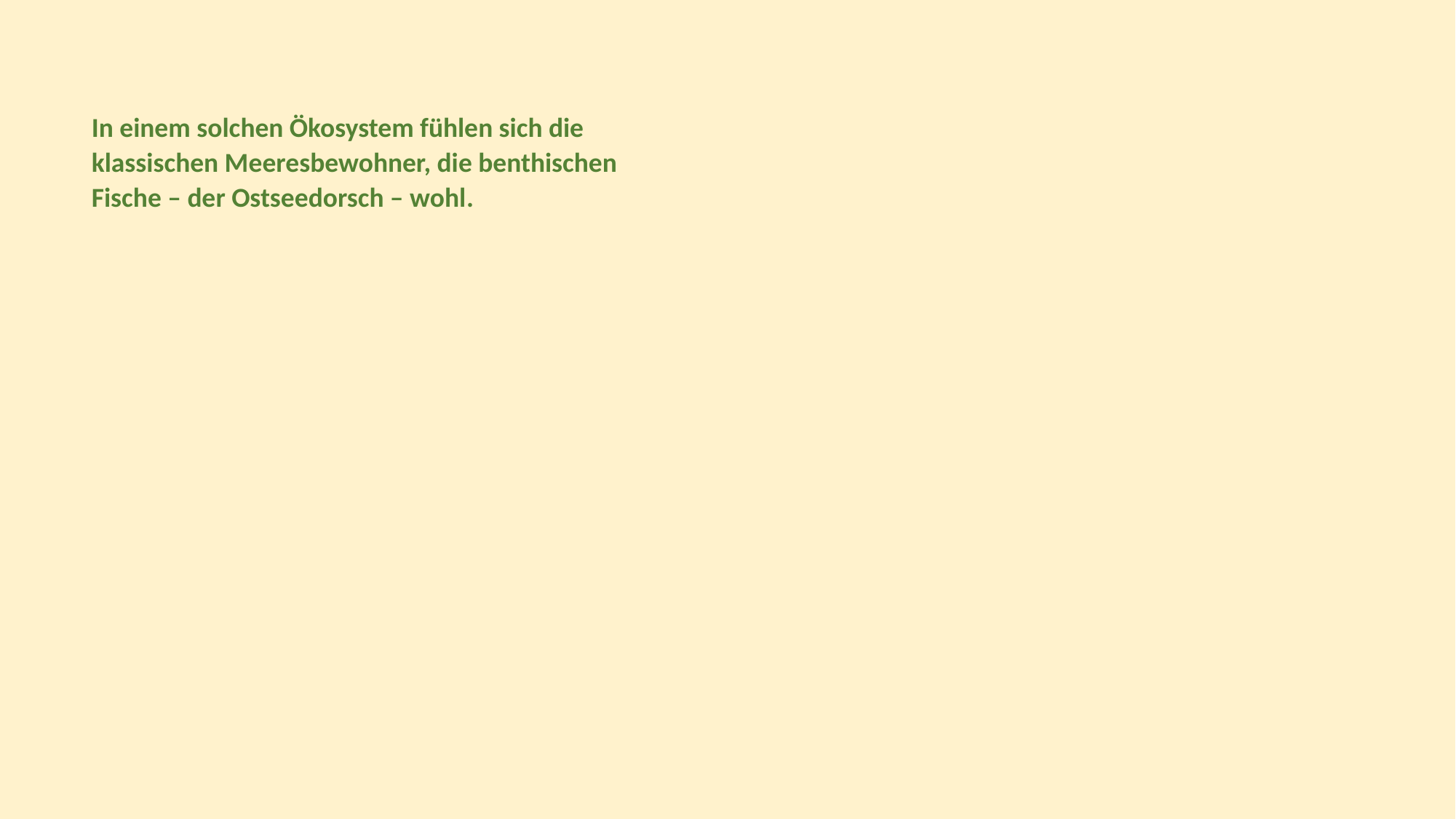

In einem solchen Ökosystem fühlen sich die klassischen Meeresbewohner, die benthischen Fische – der Ostseedorsch – wohl.